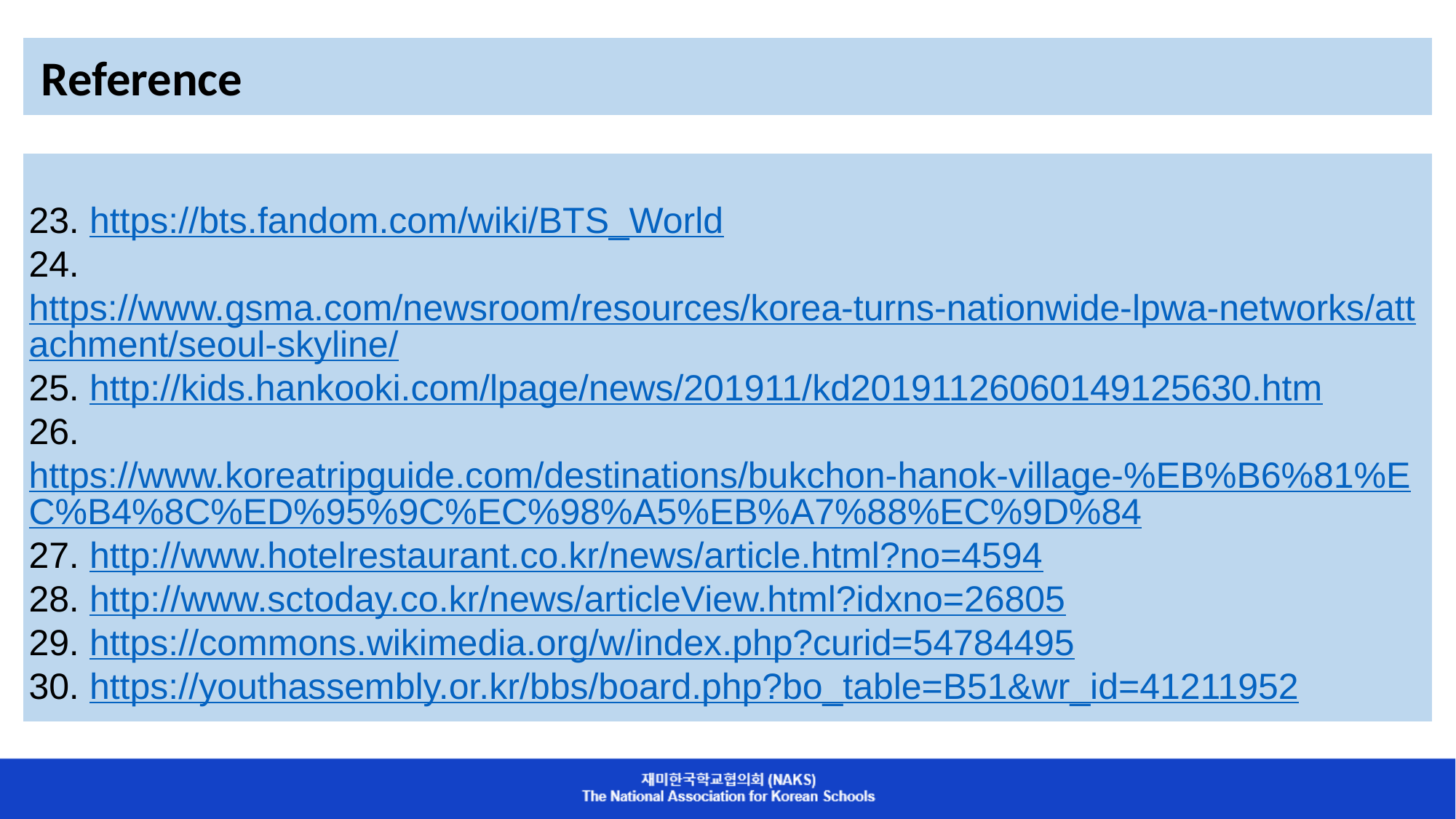

Reference

23. https://bts.fandom.com/wiki/BTS_World
24. https://www.gsma.com/newsroom/resources/korea-turns-nationwide-lpwa-networks/attachment/seoul-skyline/
25. http://kids.hankooki.com/lpage/news/201911/kd20191126060149125630.htm
26. https://www.koreatripguide.com/destinations/bukchon-hanok-village-%EB%B6%81%EC%B4%8C%ED%95%9C%EC%98%A5%EB%A7%88%EC%9D%84
27. http://www.hotelrestaurant.co.kr/news/article.html?no=4594
28. http://www.sctoday.co.kr/news/articleView.html?idxno=26805
29. https://commons.wikimedia.org/w/index.php?curid=54784495
30. https://youthassembly.or.kr/bbs/board.php?bo_table=B51&wr_id=41211952